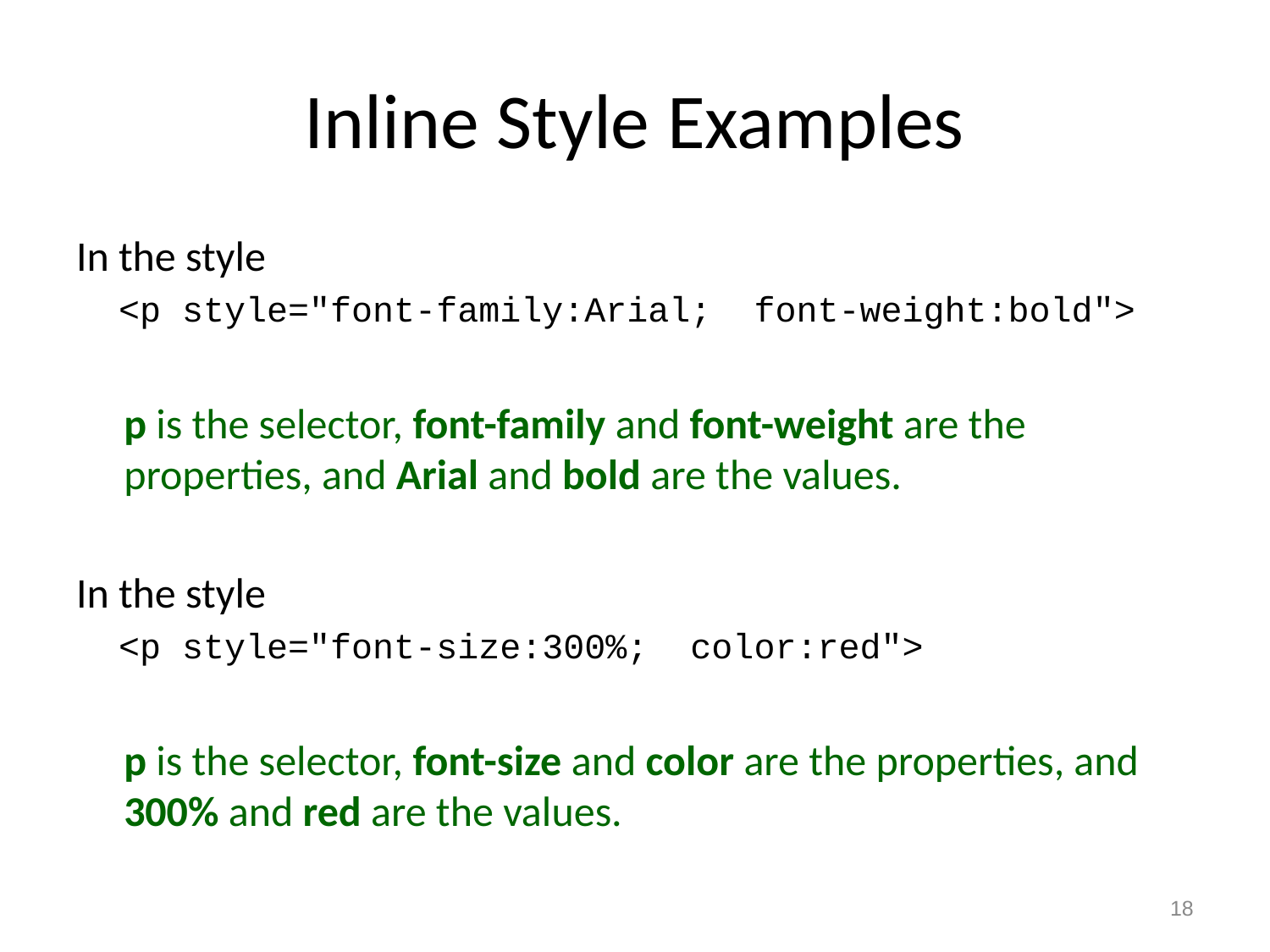

# Inline Style Examples
In the style
  <p style="font-family:Arial;  font-weight:bold">

	p is the selector, font-family and font-weight are the properties, and Arial and bold are the values.

In the style
  <p style="font-size:300%;  color:red">

	p is the selector, font-size and color are the properties, and 300% and red are the values.

18